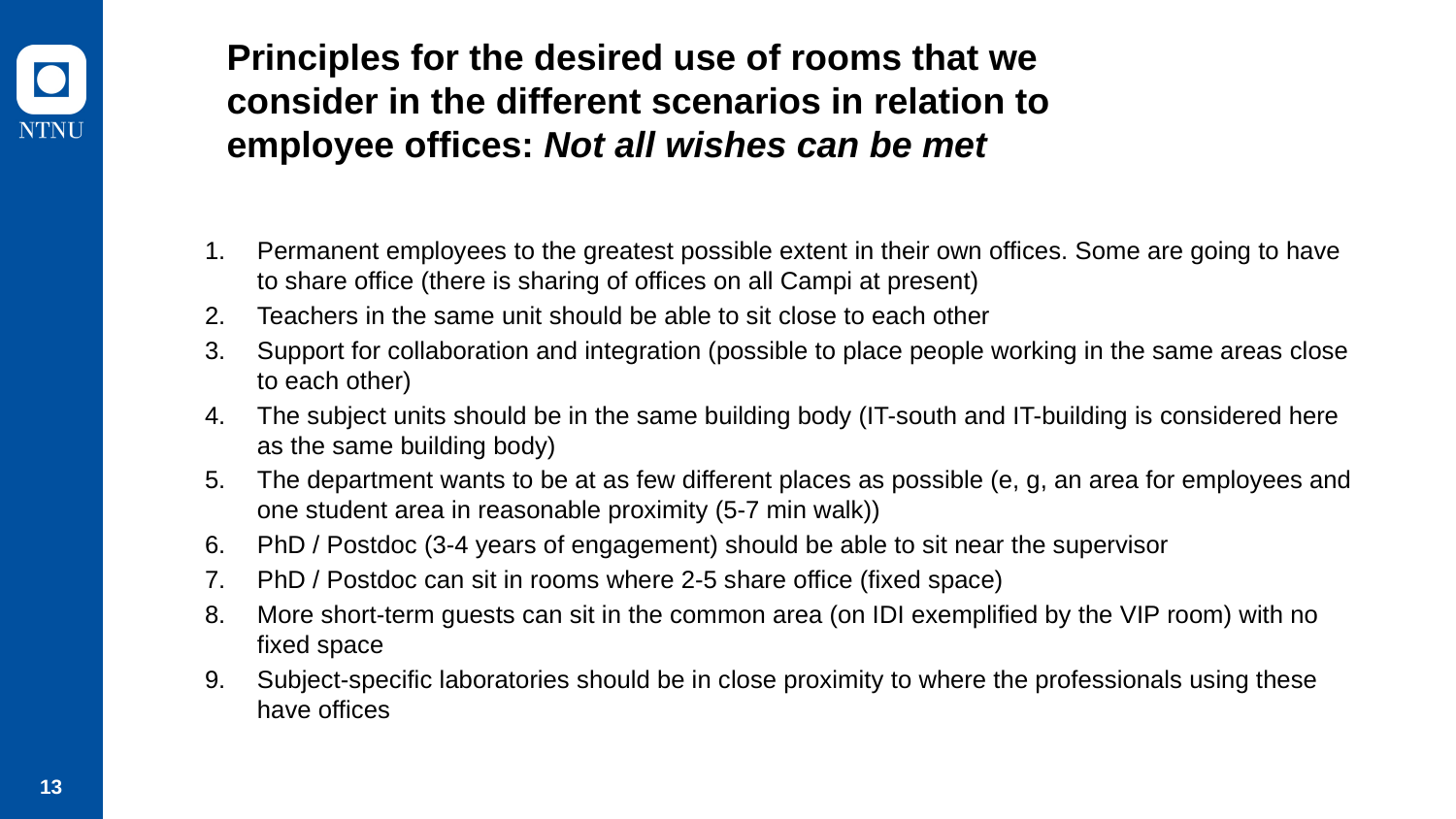

# Principles for the desired use of rooms that we consider in the different scenarios in relation to employee offices: Not all wishes can be met

Permanent employees to the greatest possible extent in their own offices. Some are going to have to share office (there is sharing of offices on all Campi at present)
Teachers in the same unit should be able to sit close to each other
Support for collaboration and integration (possible to place people working in the same areas close to each other)
The subject units should be in the same building body (IT-south and IT-building is considered here as the same building body)
The department wants to be at as few different places as possible (e, g, an area for employees and one student area in reasonable proximity (5-7 min walk))
PhD / Postdoc (3-4 years of engagement) should be able to sit near the supervisor
PhD / Postdoc can sit in rooms where 2-5 share office (fixed space)
More short-term guests can sit in the common area (on IDI exemplified by the VIP room) with no fixed space
Subject-specific laboratories should be in close proximity to where the professionals using these have offices

13